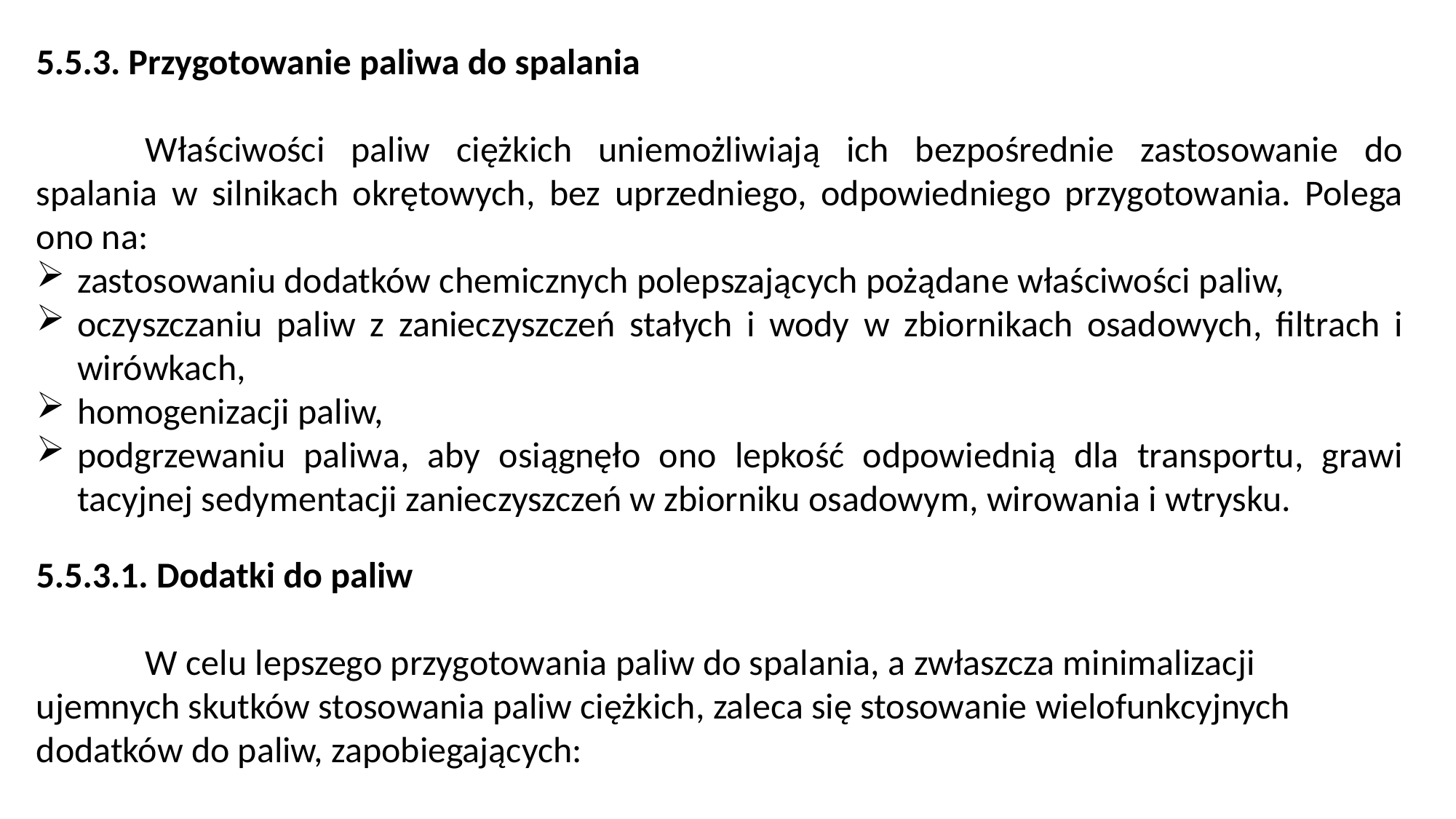

5.5.3. Przygotowanie paliwa do spalania

	Właściwości paliw ciężkich uniemożli­wiają ich bezpośrednie zastosowanie do spalania w sil­nikach okrętowych, bez uprzedniego, odpowiedniego przygotowania. Polega ono na:
zastosowaniu dodatków chemicznych polepszających pożądane właściwości paliw,
oczyszczaniu paliw z zanieczyszczeń stałych i wody w zbiornikach osadowych, filtrach i wirówkach,
homogenizacji paliw,
podgrzewaniu paliwa, aby osiągnęło ono lepkość odpowiednią dla transportu, grawi­tacyjnej sedymentacji zanieczyszczeń w zbiorniku osadowym, wirowania i wtrysku.

5.5.3.1. Dodatki do paliw

	W celu lepszego przygotowania paliw do spalania, a zwłaszcza minimalizacji ujemnych skutków stosowania paliw ciężkich, zaleca się stosowanie wielofunk­cyjnych dodatków do paliw, zapobiegających: